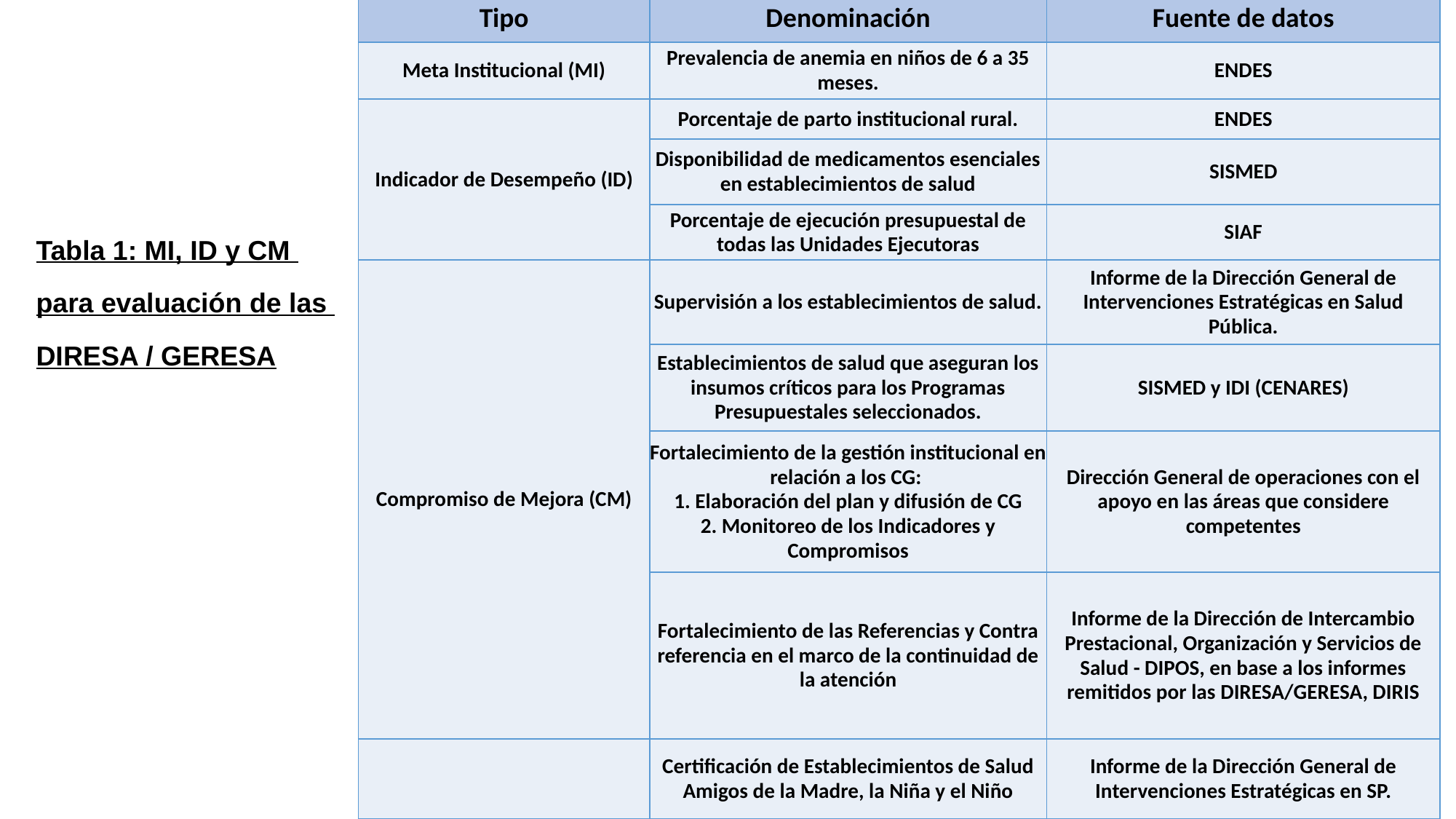

| Tipo | Denominación | Fuente de datos |
| --- | --- | --- |
| Meta Institucional (MI) | Prevalencia de anemia en niños de 6 a 35 meses. | ENDES |
| Indicador de Desempeño (ID) | Porcentaje de parto institucional rural. | ENDES |
|  | Disponibilidad de medicamentos esenciales en establecimientos de salud | SISMED |
|  | Porcentaje de ejecución presupuestal de todas las Unidades Ejecutoras | SIAF |
| Compromiso de Mejora (CM) | Supervisión a los establecimientos de salud. | Informe de la Dirección General de Intervenciones Estratégicas en Salud Pública. |
|  | Establecimientos de salud que aseguran los insumos críticos para los Programas Presupuestales seleccionados. | SISMED y IDI (CENARES) |
|  | Fortalecimiento de la gestión institucional en relación a los CG: 1. Elaboración del plan y difusión de CG 2. Monitoreo de los Indicadores y Compromisos | Dirección General de operaciones con el apoyo en las áreas que considere competentes |
|  | Fortalecimiento de las Referencias y Contra referencia en el marco de la continuidad de la atención | Informe de la Dirección de Intercambio Prestacional, Organización y Servicios de Salud - DIPOS, en base a los informes remitidos por las DIRESA/GERESA, DIRIS |
|  | Certificación de Establecimientos de Salud Amigos de la Madre, la Niña y el Niño | Informe de la Dirección General de Intervenciones Estratégicas en SP. |

Tabla 1: MI, ID y CM
para evaluación de las
DIRESA / GERESA